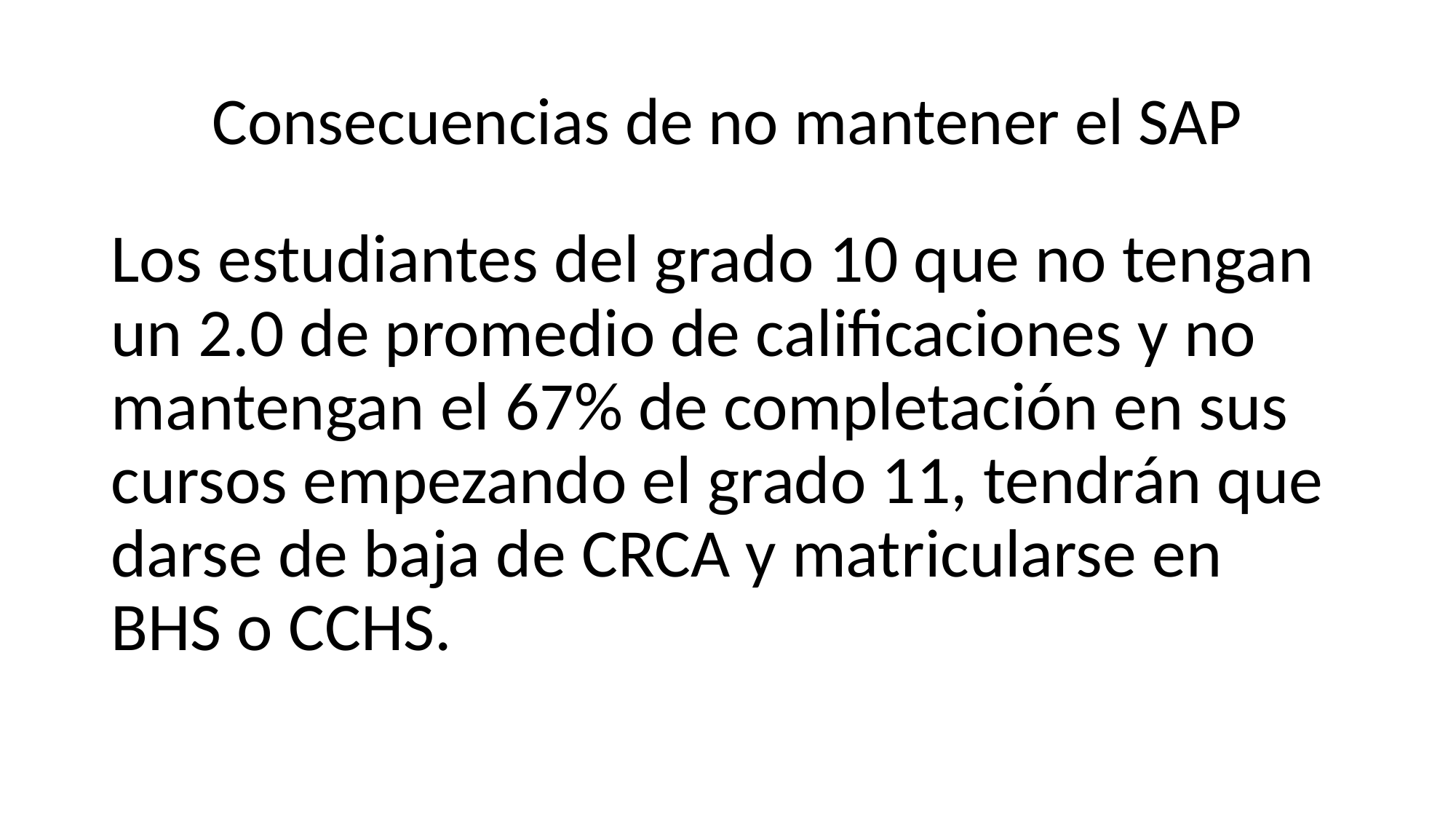

# Consecuencias de no mantener el SAP
Los estudiantes del grado 10 que no tengan un 2.0 de promedio de calificaciones y no mantengan el 67% de completación en sus cursos empezando el grado 11, tendrán que darse de baja de CRCA y matricularse en BHS o CCHS.